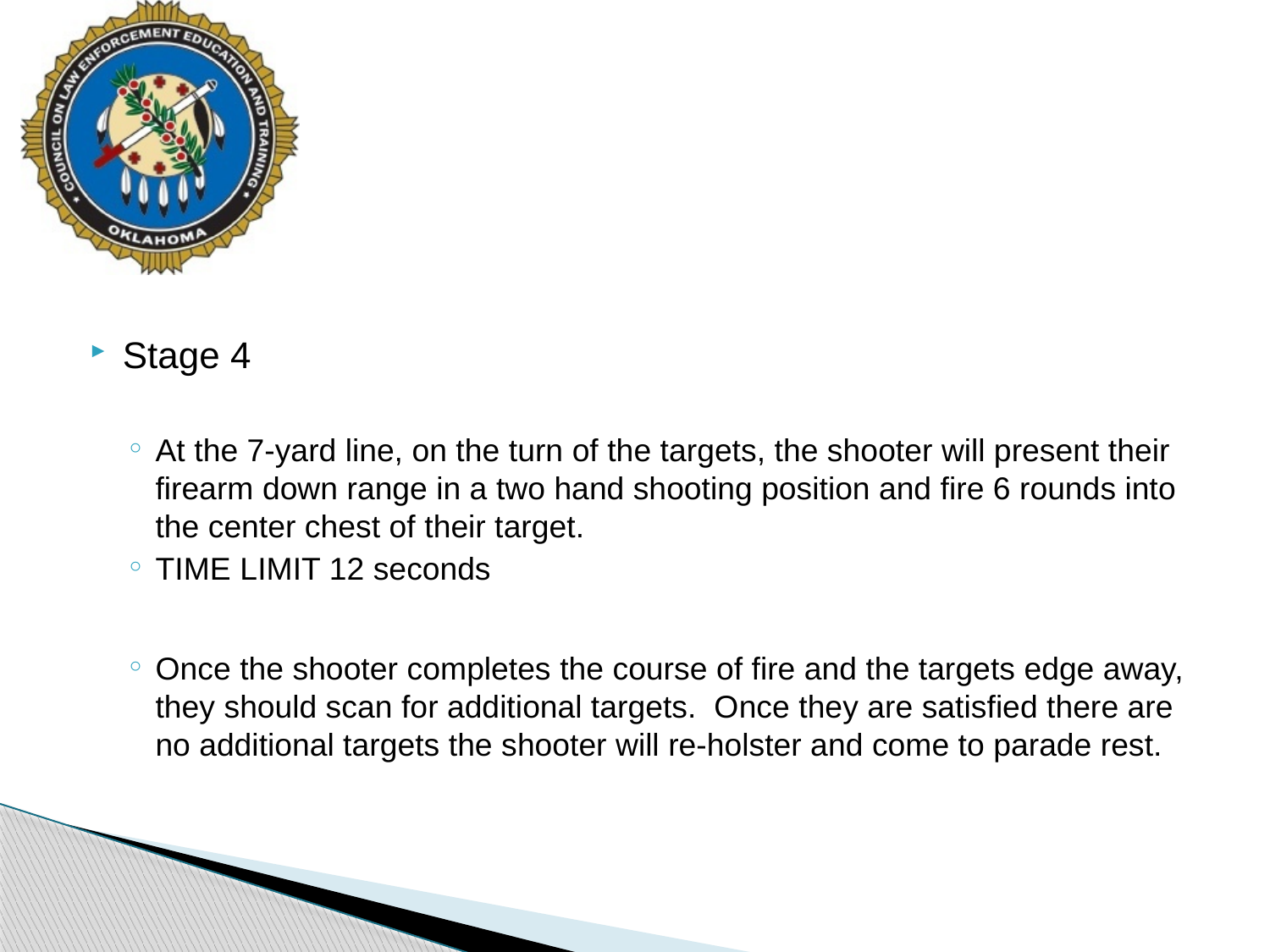

#

Stage 4

At the 7-yard line, on the turn of the targets, the shooter will present their firearm down range in a two hand shooting position and fire 6 rounds into the center chest of their target.
TIME LIMIT 12 seconds

Once the shooter completes the course of fire and the targets edge away, they should scan for additional targets.  Once they are satisfied there are no additional targets the shooter will re-holster and come to parade rest.